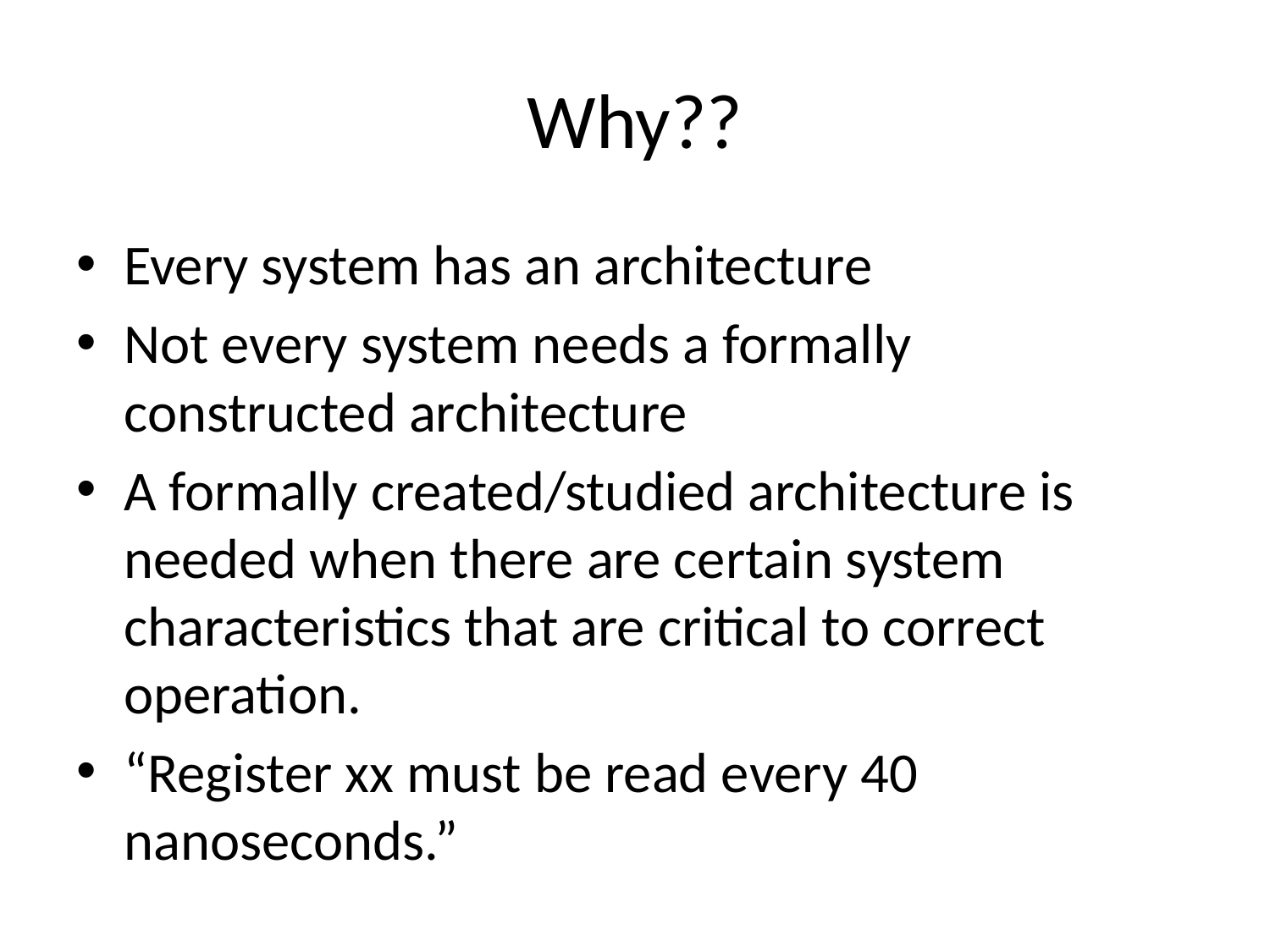

# Why??
Every system has an architecture
Not every system needs a formally constructed architecture
A formally created/studied architecture is needed when there are certain system characteristics that are critical to correct operation.
“Register xx must be read every 40 nanoseconds.”